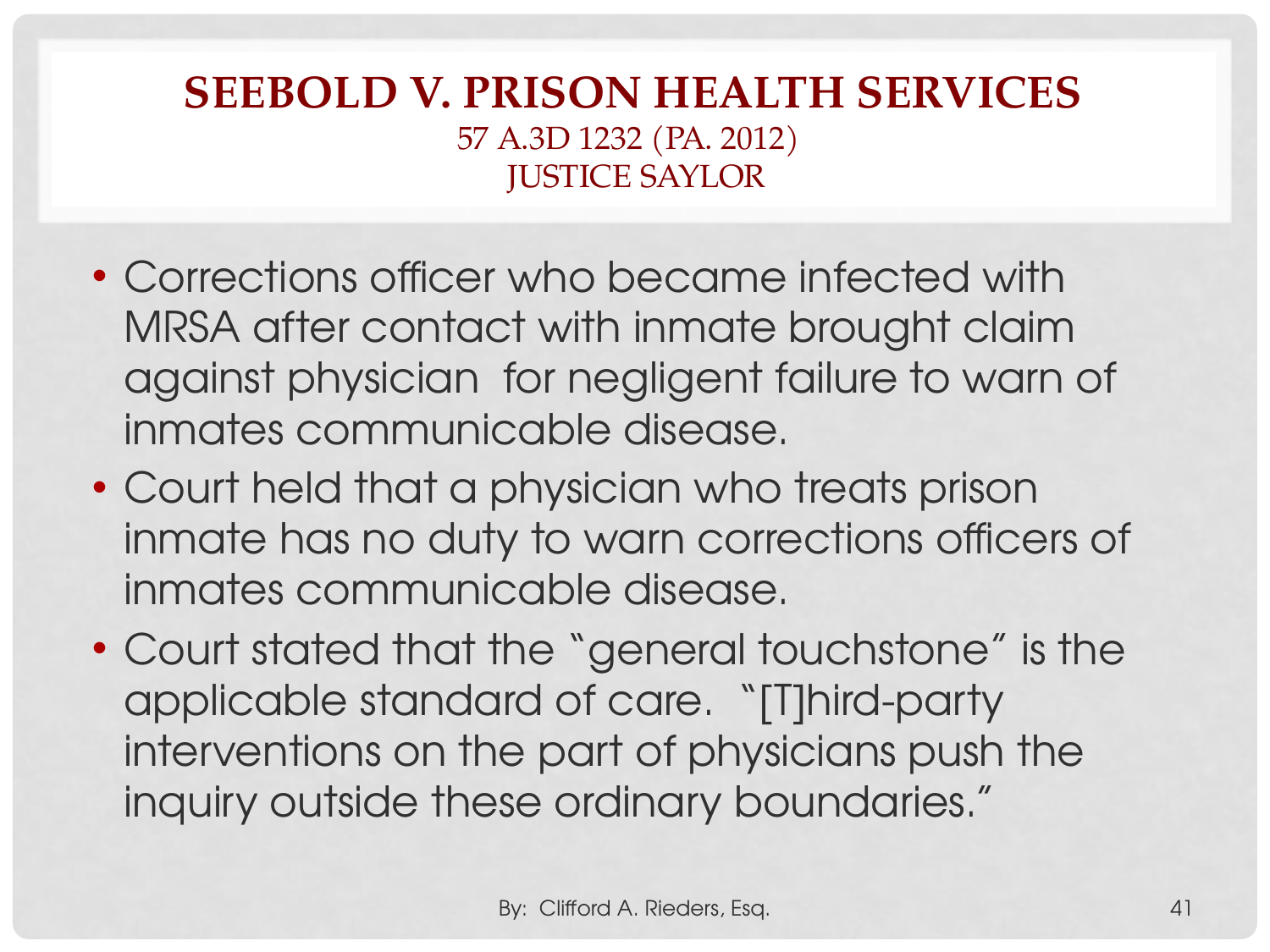

# Seebold v. Prison Health Services 57 A.3d 1232 (Pa. 2012) JUSTICE Saylor
Corrections officer who became infected with MRSA after contact with inmate brought claim against physician  for negligent failure to warn of inmates communicable disease.
Court held that a physician who treats prison inmate has no duty to warn corrections officers of inmates communicable disease.
Court stated that the “general touchstone” is the applicable standard of care.  “[T]hird-party interventions on the part of physicians push the inquiry outside these ordinary boundaries.”
By:  Clifford A. Rieders, Esq.
41